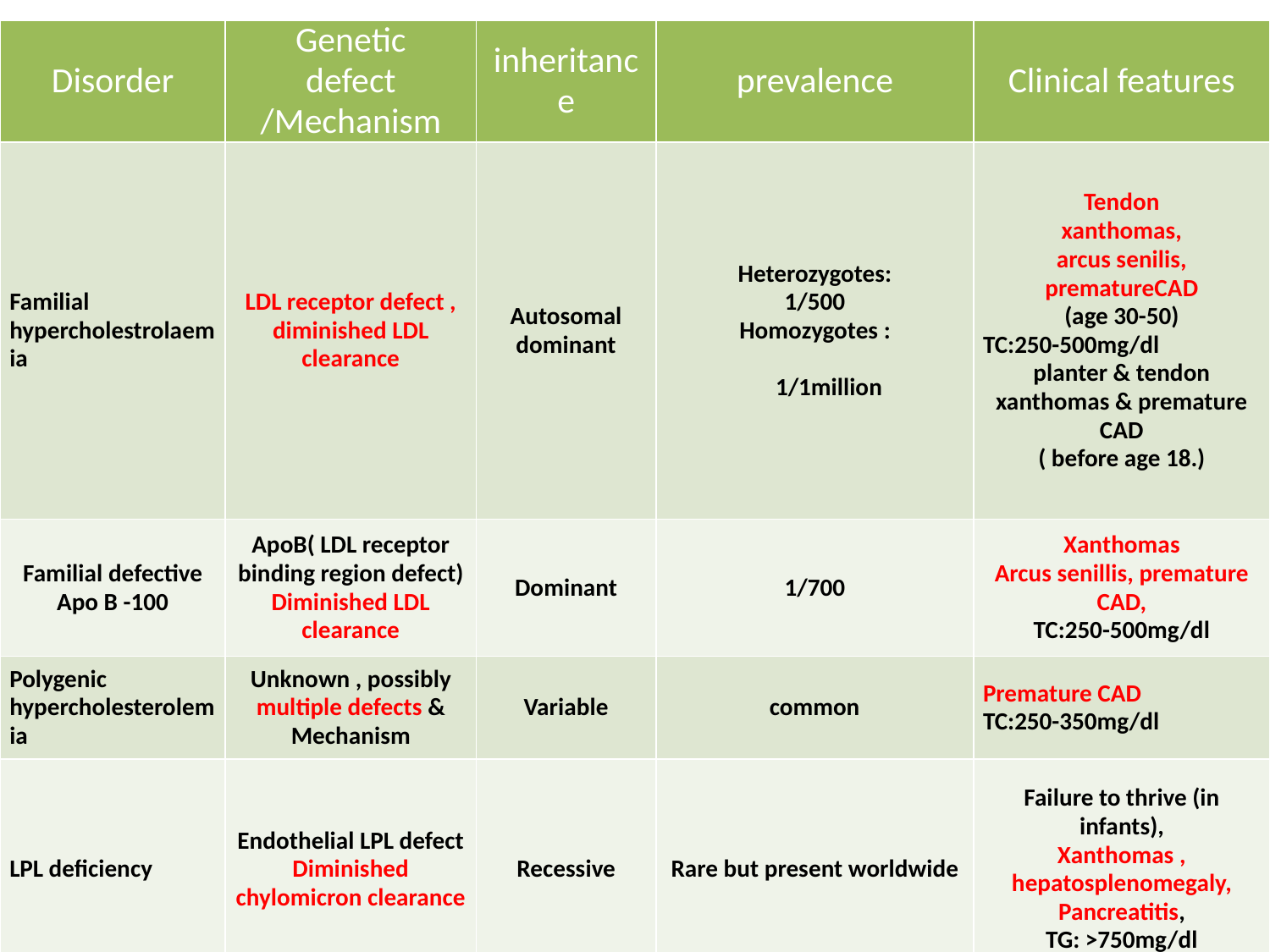

| Disorder | Genetic defect /Mechanism | inheritance | prevalence | Clinical features |
| --- | --- | --- | --- | --- |
| Familial hypercholestrolaemia | LDL receptor defect , diminished LDL clearance | Autosomal dominant | Heterozygotes: 1/500 Homozygotes : 1/1million | Tendon xanthomas, arcus senilis, prematureCAD (age 30-50) TC:250-500mg/dl planter & tendon xanthomas & premature CAD ( before age 18.) |
| Familial defective Apo B -100 | ApoB( LDL receptor binding region defect) Diminished LDL clearance | Dominant | 1/700 | Xanthomas Arcus senillis, premature CAD, TC:250-500mg/dl |
| Polygenic hypercholesterolemia | Unknown , possibly multiple defects & Mechanism | Variable | common | Premature CAD TC:250-350mg/dl |
| LPL deficiency | Endothelial LPL defect Diminished chylomicron clearance | Recessive | Rare but present worldwide | Failure to thrive (in infants), Xanthomas , hepatosplenomegaly, Pancreatitis, TG: >750mg/dl |
#
13